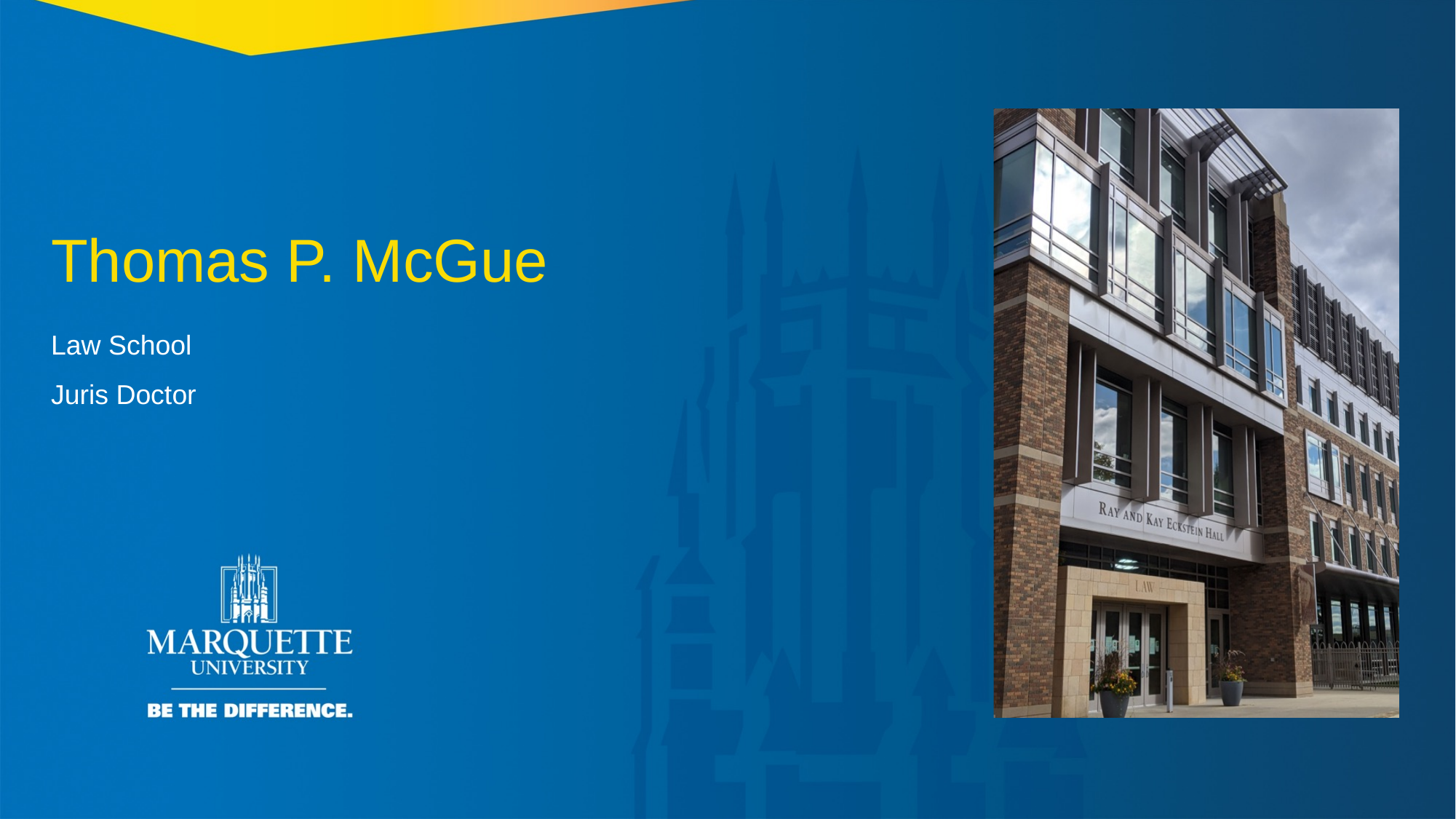

Thomas P. McGue
Law School
Juris Doctor